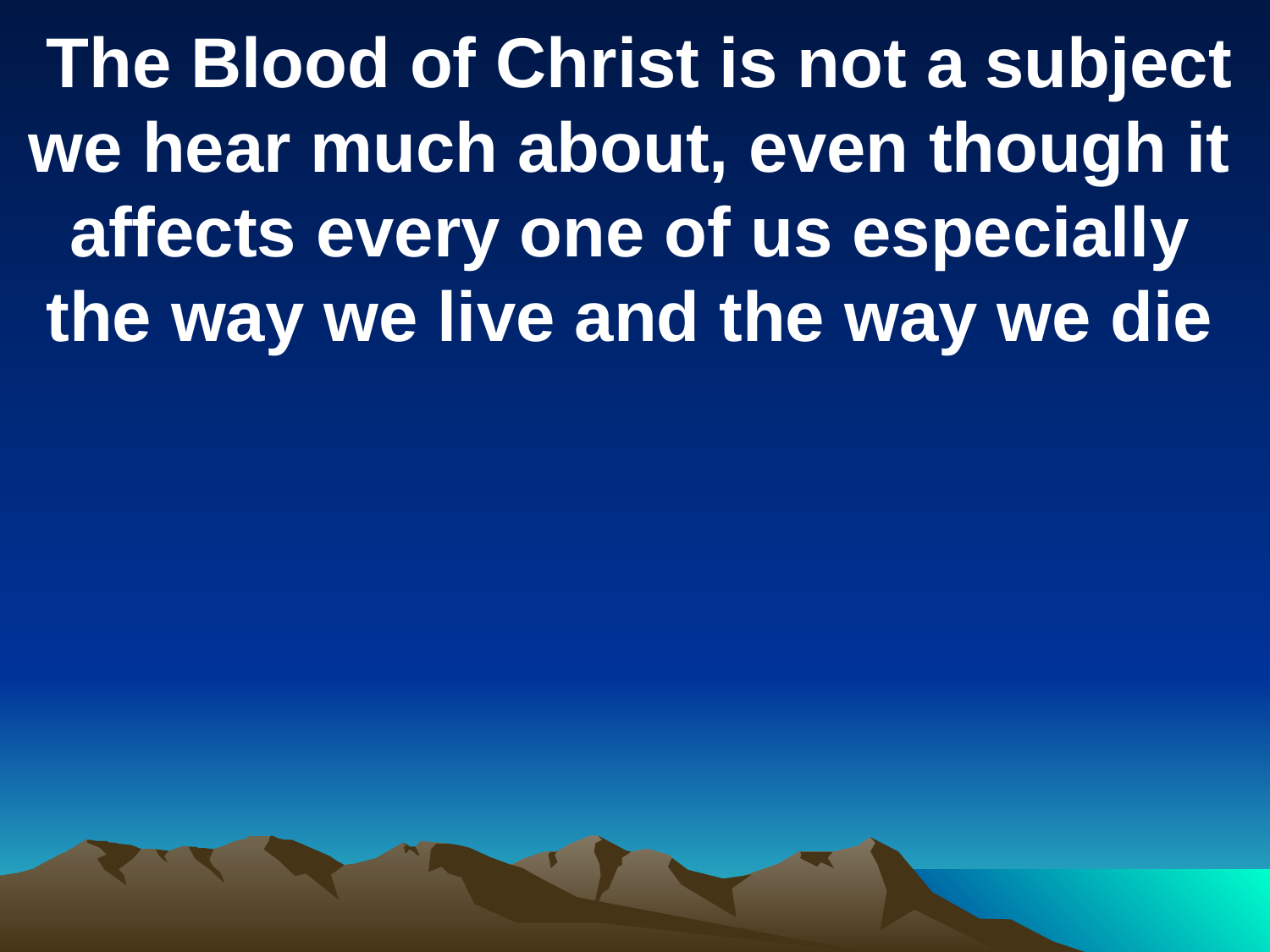

The Blood of Christ is not a subject we hear much about, even though it affects every one of us especially the way we live and the way we die